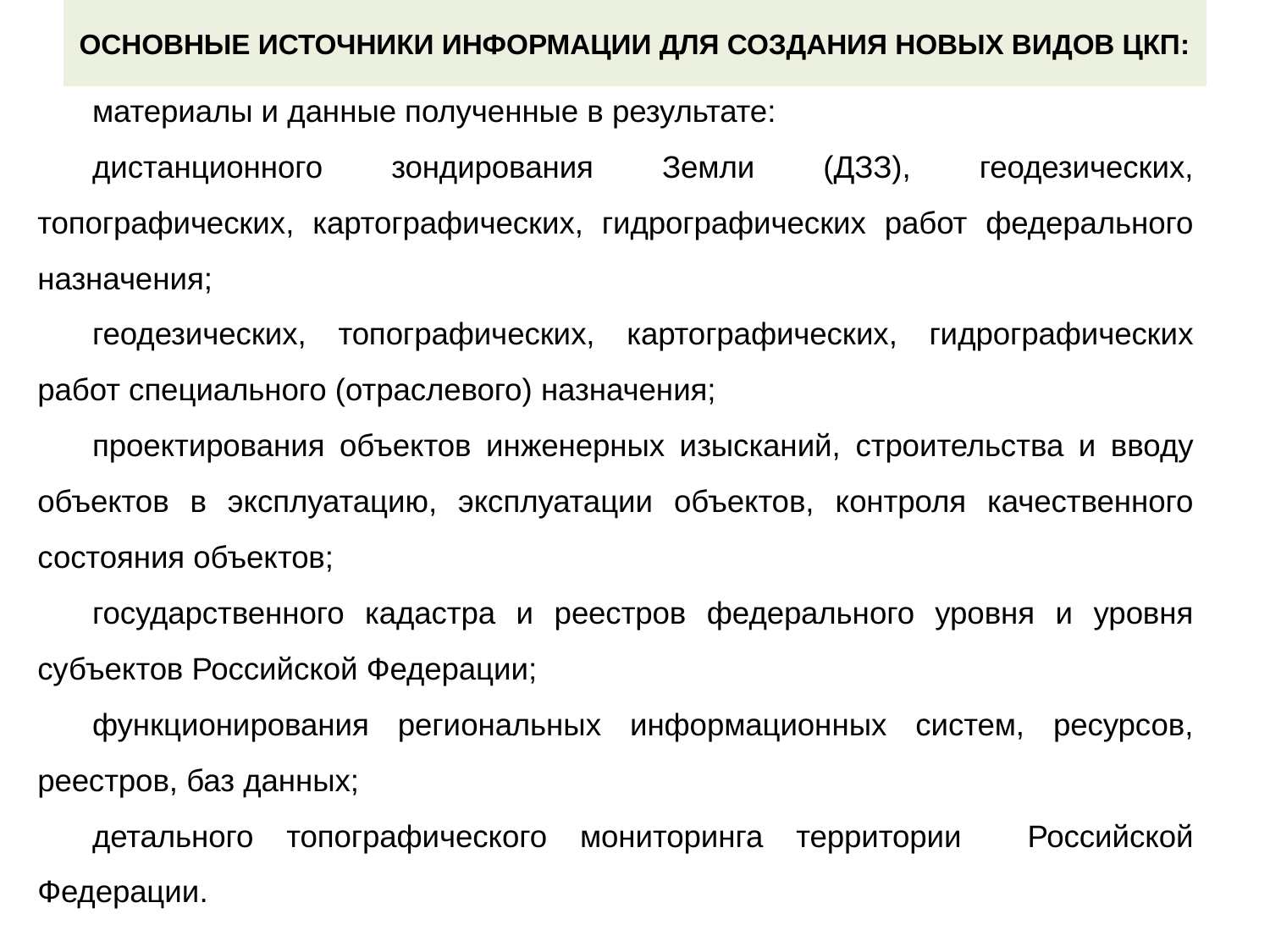

# основные источники информации для создания новых видов ЦКП:
материалы и данные полученные в результате:
дистанционного зондирования Земли (ДЗЗ), геодезических, топографических, картографических, гидрографических работ федерального назначения;
геодезических, топографических, картографических, гидрографических работ специального (отраслевого) назначения;
проектирования объектов инженерных изысканий, строительства и вводу объектов в эксплуатацию, эксплуатации объектов, контроля качественного состояния объектов;
государственного кадастра и реестров федерального уровня и уровня субъектов Российской Федерации;
функционирования региональных информационных систем, ресурсов, реестров, баз данных;
детального топографического мониторинга территории  Российской Федерации.